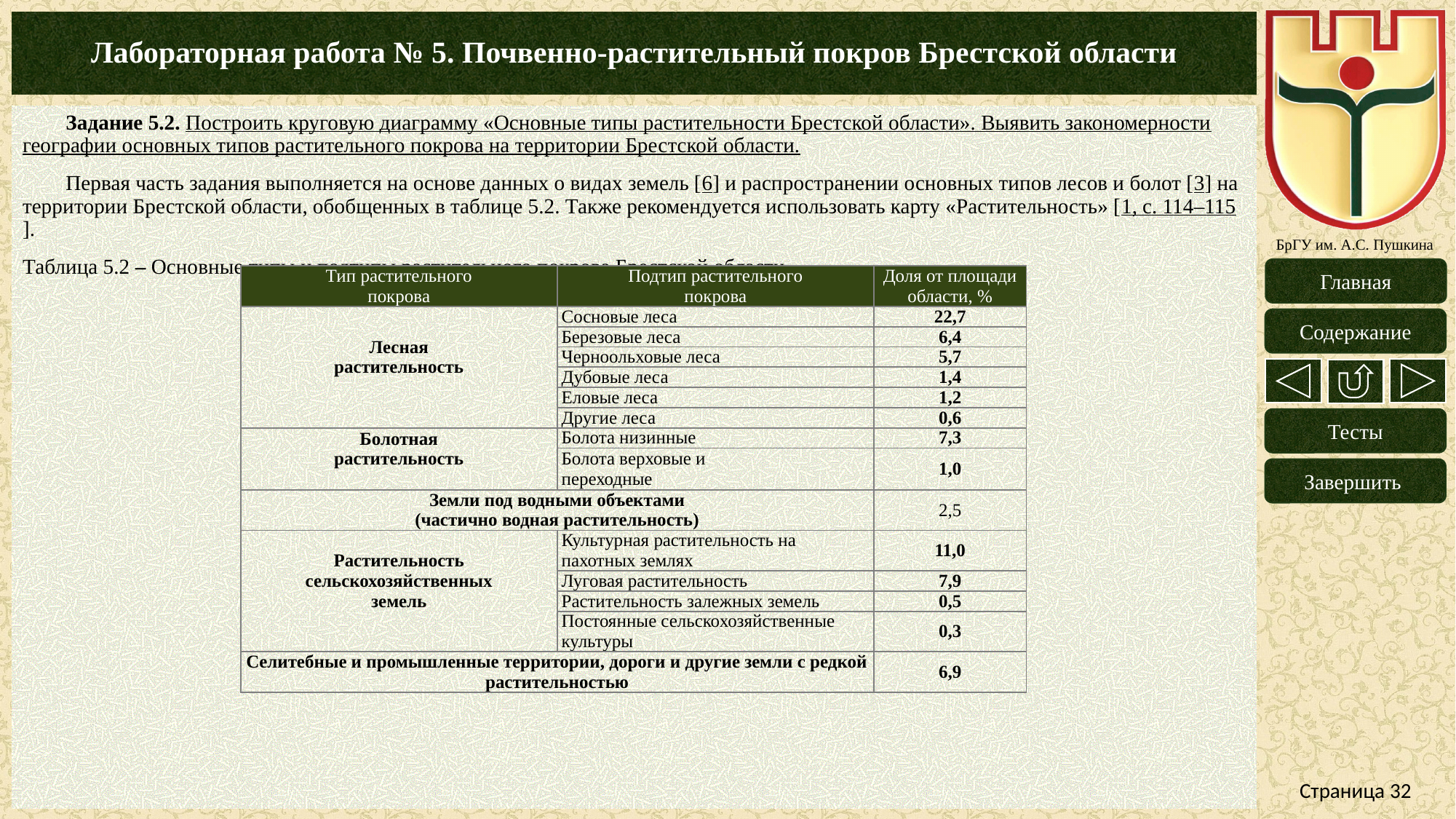

# Лабораторная работа № 5. Почвенно-растительный покров Брестской области
Задание 5.2. Построить круговую диаграмму «Основные типы растительности Брестской области». Выявить закономерности географии основных типов растительного покрова на территории Брестской области.
Первая часть задания выполняется на основе данных о видах земель [6] и распространении основных типов лесов и болот [3] на территории Брестской области, обобщенных в таблице 5.2. Также рекомендуется использовать карту «Растительность» [1, с. 114–115].
Таблица 5.2 – Основные типы и подтипы растительного покрова Брестской области

| Тип растительного покрова | Подтип растительного покрова | Доля от площади области, % |
| --- | --- | --- |
| Лесная растительность | Сосновые леса | 22,7 |
|  | Березовые леса | 6,4 |
|  | Черноольховые леса | 5,7 |
|  | Дубовые леса | 1,4 |
|  | Еловые леса | 1,2 |
|  | Другие леса | 0,6 |
| Болотная растительность | Болота низинные | 7,3 |
|  | Болота верховые и переходные | 1,0 |
| Земли под водными объектами (частично водная растительность) |  | 2,5 |
| Растительность сельскохозяйственных земель | Культурная растительность на пахотных землях | 11,0 |
|  | Луговая растительность | 7,9 |
|  | Растительность залежных земель | 0,5 |
|  | Постоянные сельскохозяйственные культуры | 0,3 |
| Селитебные и промышленные территории, дороги и другие земли с редкой растительностью |  | 6,9 |